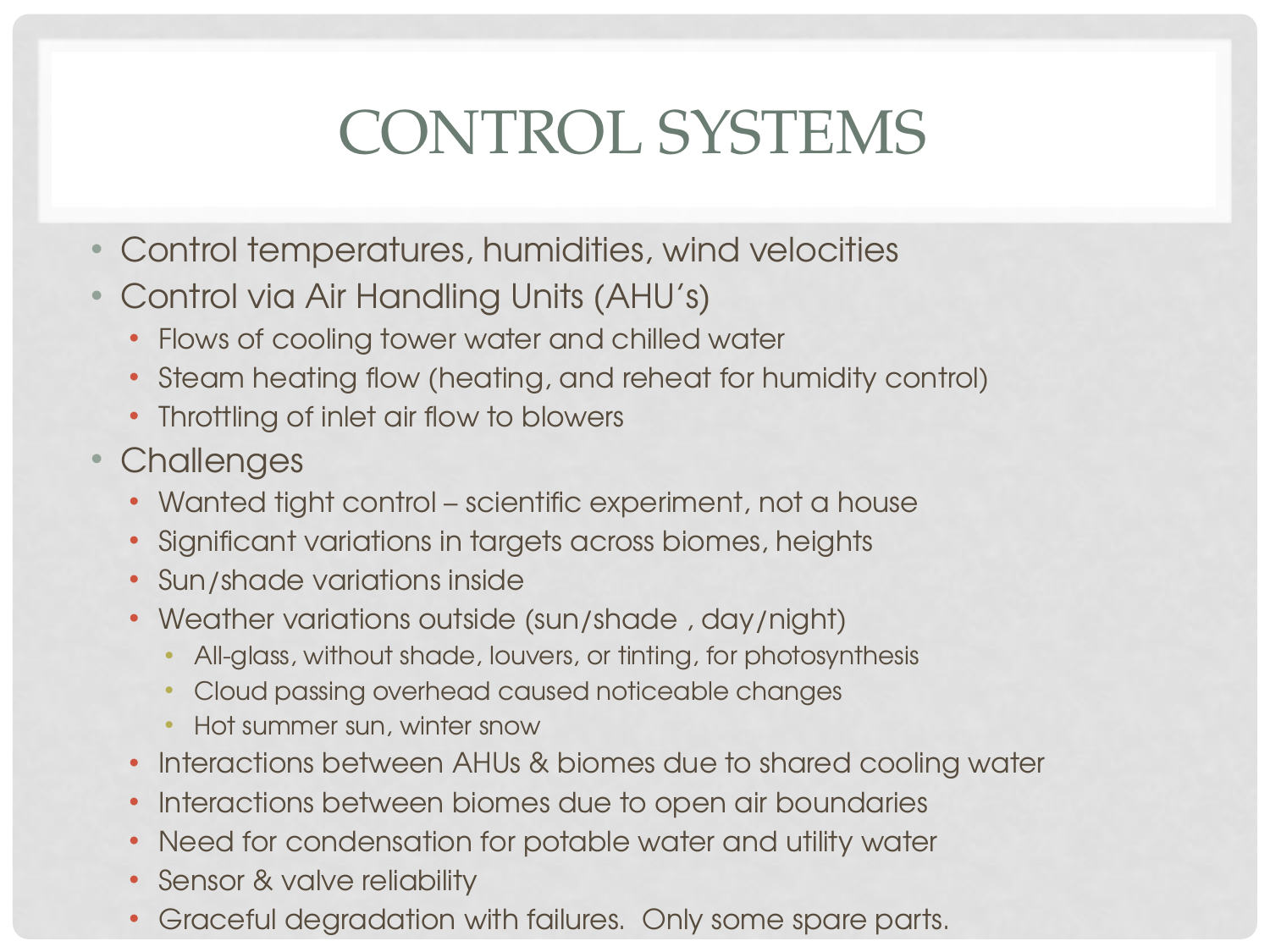

# CONTROL SYSTEMS
Control temperatures, humidities, wind velocities
Control via Air Handling Units (AHU’s)
Flows of cooling tower water and chilled water
Steam heating flow (heating, and reheat for humidity control)
Throttling of inlet air flow to blowers
Challenges
Wanted tight control – scientific experiment, not a house
Significant variations in targets across biomes, heights
Sun/shade variations inside
Weather variations outside (sun/shade , day/night)
All-glass, without shade, louvers, or tinting, for photosynthesis
Cloud passing overhead caused noticeable changes
Hot summer sun, winter snow
Interactions between AHUs & biomes due to shared cooling water
Interactions between biomes due to open air boundaries
Need for condensation for potable water and utility water
Sensor & valve reliability
Graceful degradation with failures.  Only some spare parts.